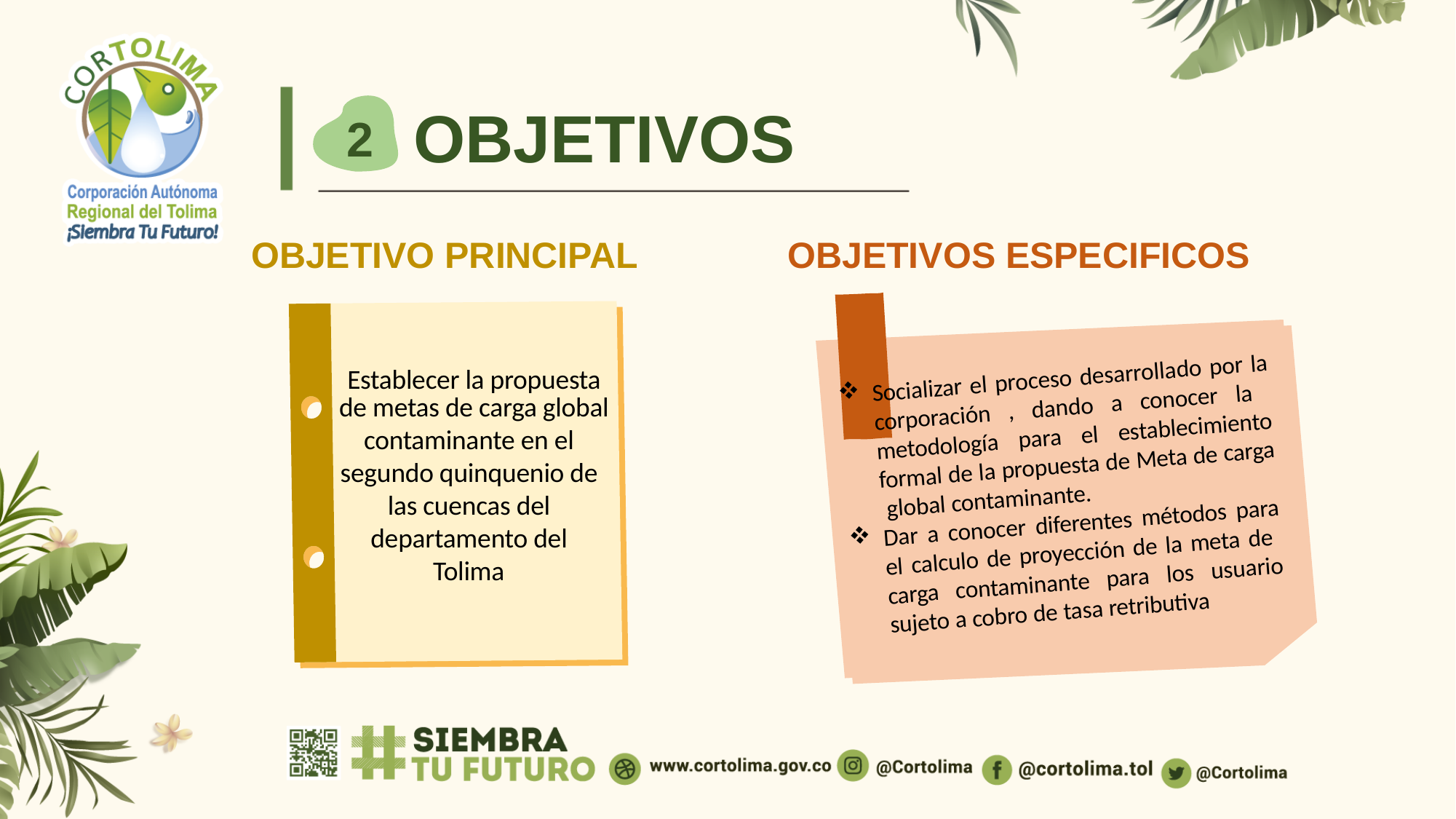

2
# OBJETIVOS

OBJETIVO PRINCIPAL
OBJETIVOS ESPECIFICOS

Establecer la propuesta de metas de carga global
contaminante en el segundo quinquenio de las cuencas del departamento del Tolima
Socializar el proceso desarrollado por la corporación , dando a conocer la  metodología para el establecimiento formal de la propuesta de Meta de carga  global contaminante.
Dar a conocer diferentes métodos para el calculo de proyección de la meta de  carga contaminante para los usuario sujeto a cobro de tasa retributiva